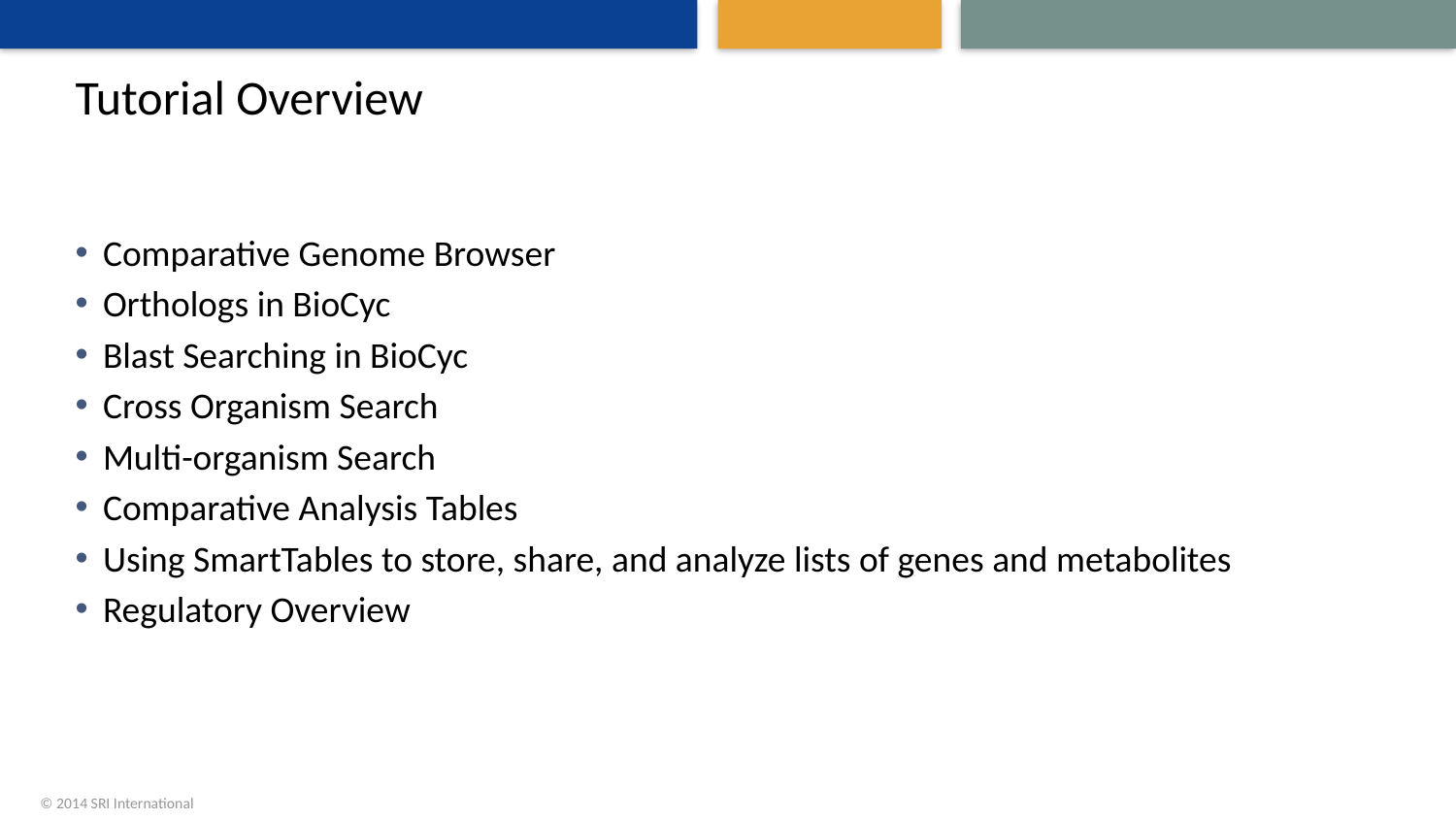

# Tutorial Overview

Comparative Genome Browser
Orthologs in BioCyc
Blast Searching in BioCyc
Cross Organism Search
Multi-organism Search
Comparative Analysis Tables
Using SmartTables to store, share, and analyze lists of genes and metabolites
Regulatory Overview